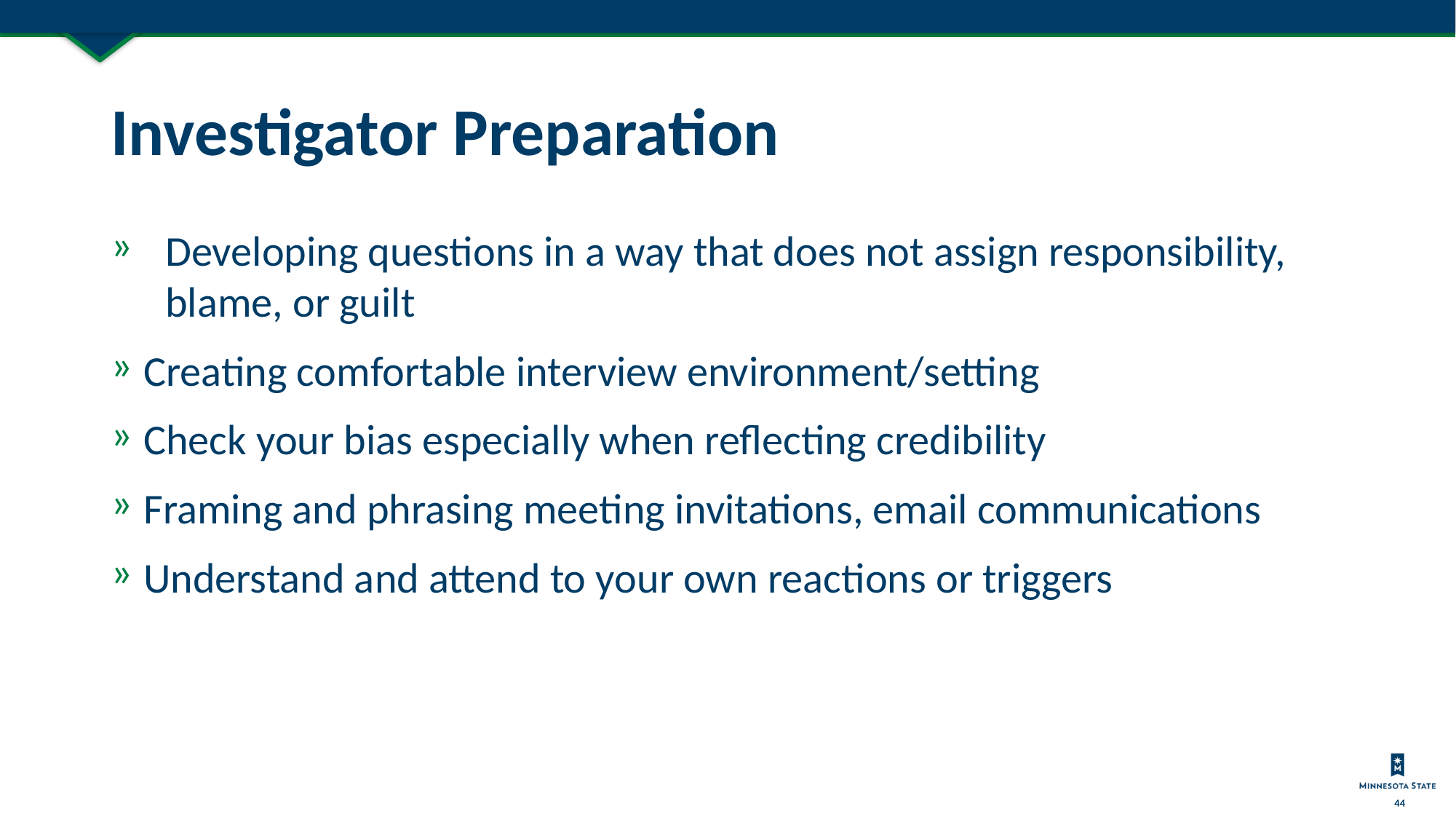

# Investigator Preparation
Developing questions in a way that does not assign responsibility, blame, or guilt
Creating comfortable interview environment/setting
Check your bias especially when reflecting credibility
Framing and phrasing meeting invitations, email communications
Understand and attend to your own reactions or triggers